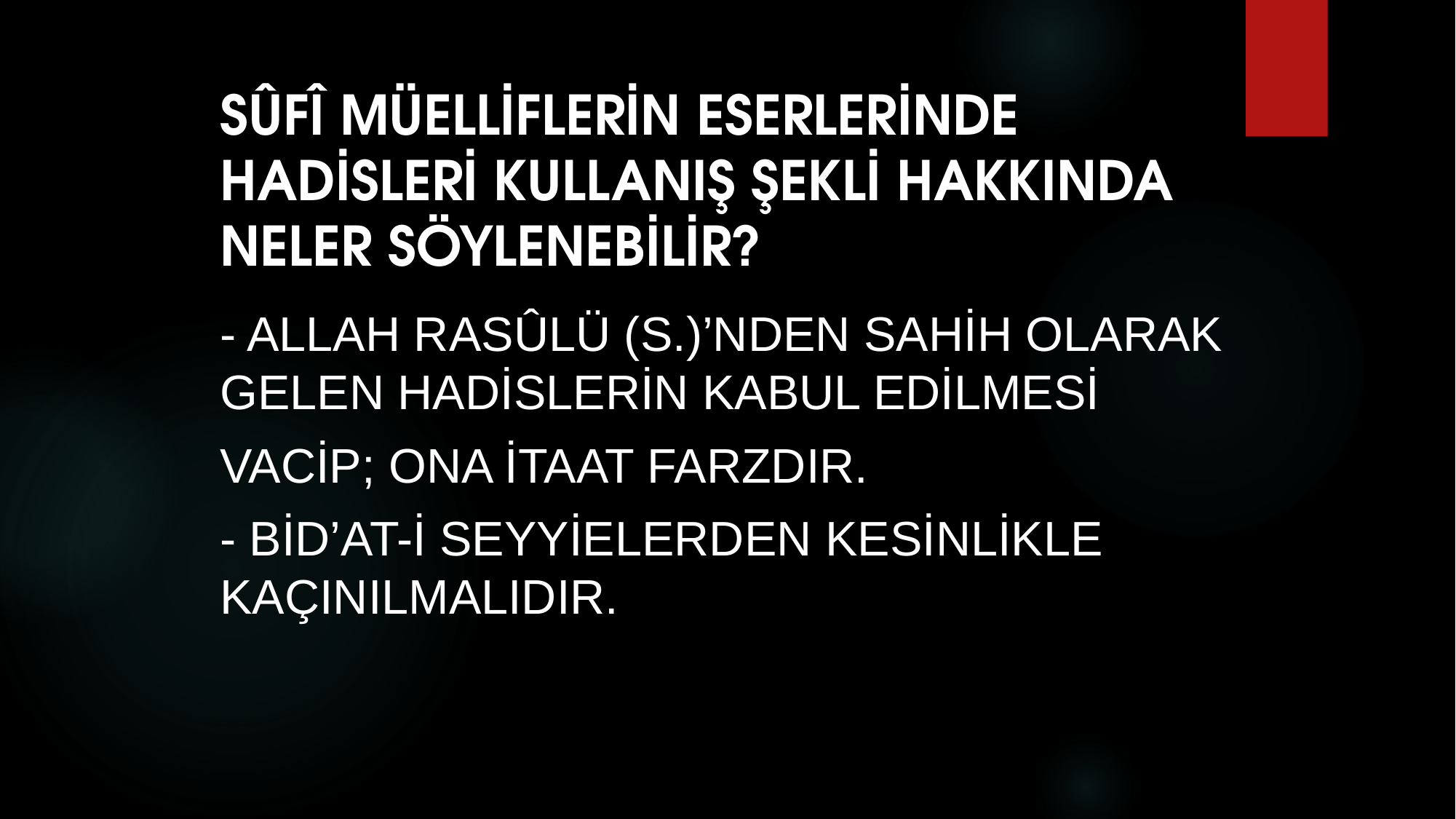

# Sûfî müelliflerin eserlerinde hadisleri kullanış şekli hakkında neler söylenebilir?
- Allah Rasûlü (s.)’nden sahih olarak gelen hadislerin kabul edilmesi
vacip; ona itaat farzdır.
- Bid’at-i seyyielerden kesinlikle kaçınılmalıdır.